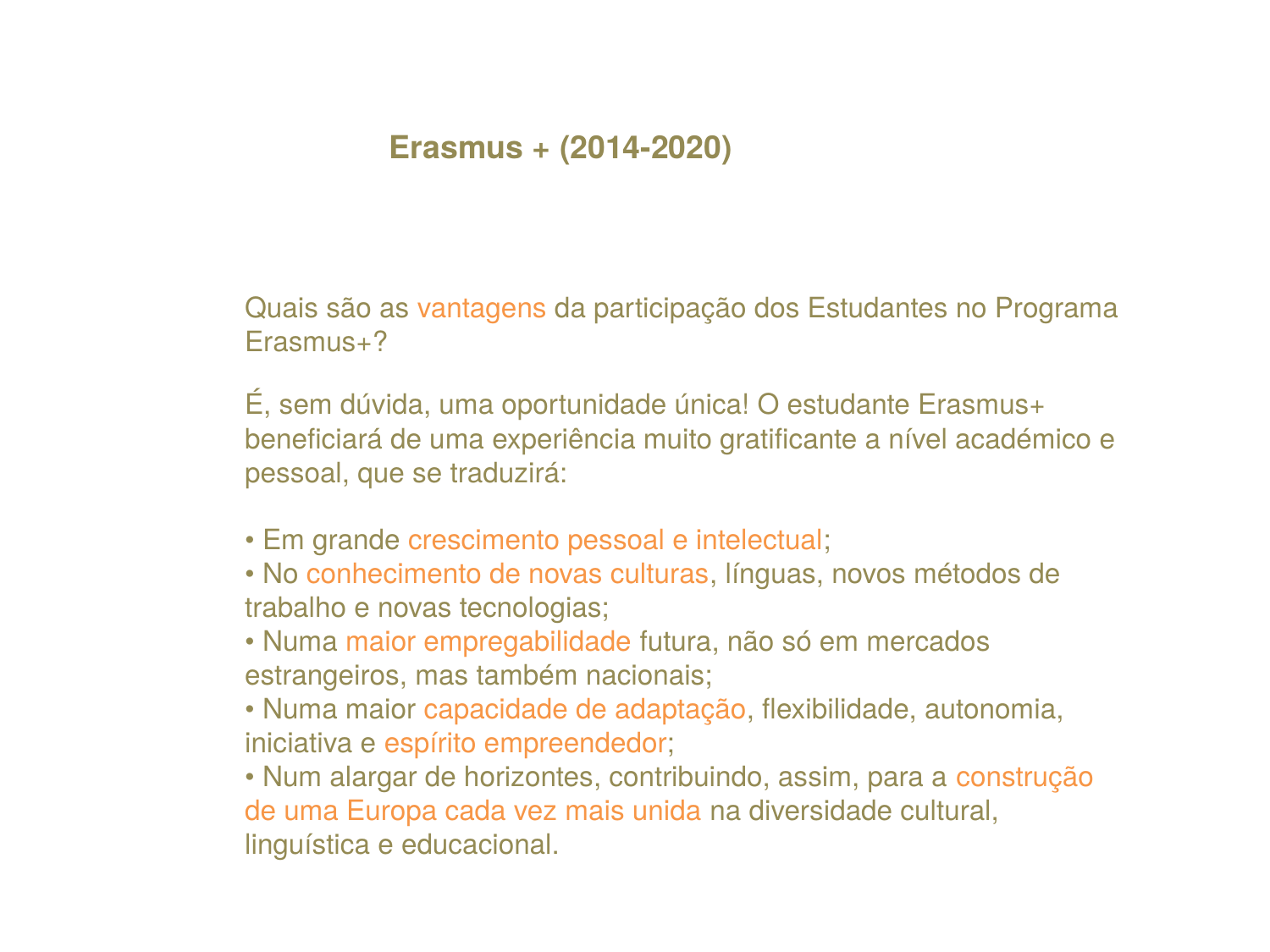

Erasmus + (2014-2020)
# Quais são as vantagens da participação dos Estudantes no Programa Erasmus+? É, sem dúvida, uma oportunidade única! O estudante Erasmus+ beneficiará de uma experiência muito gratificante a nível académico e pessoal, que se traduzirá: • Em grande crescimento pessoal e intelectual; • No conhecimento de novas culturas, línguas, novos métodos de trabalho e novas tecnologias; • Numa maior empregabilidade futura, não só em mercados estrangeiros, mas também nacionais; • Numa maior capacidade de adaptação, flexibilidade, autonomia, iniciativa e espírito empreendedor; • Num alargar de horizontes, contribuindo, assim, para a construção de uma Europa cada vez mais unida na diversidade cultural, linguística e educacional.